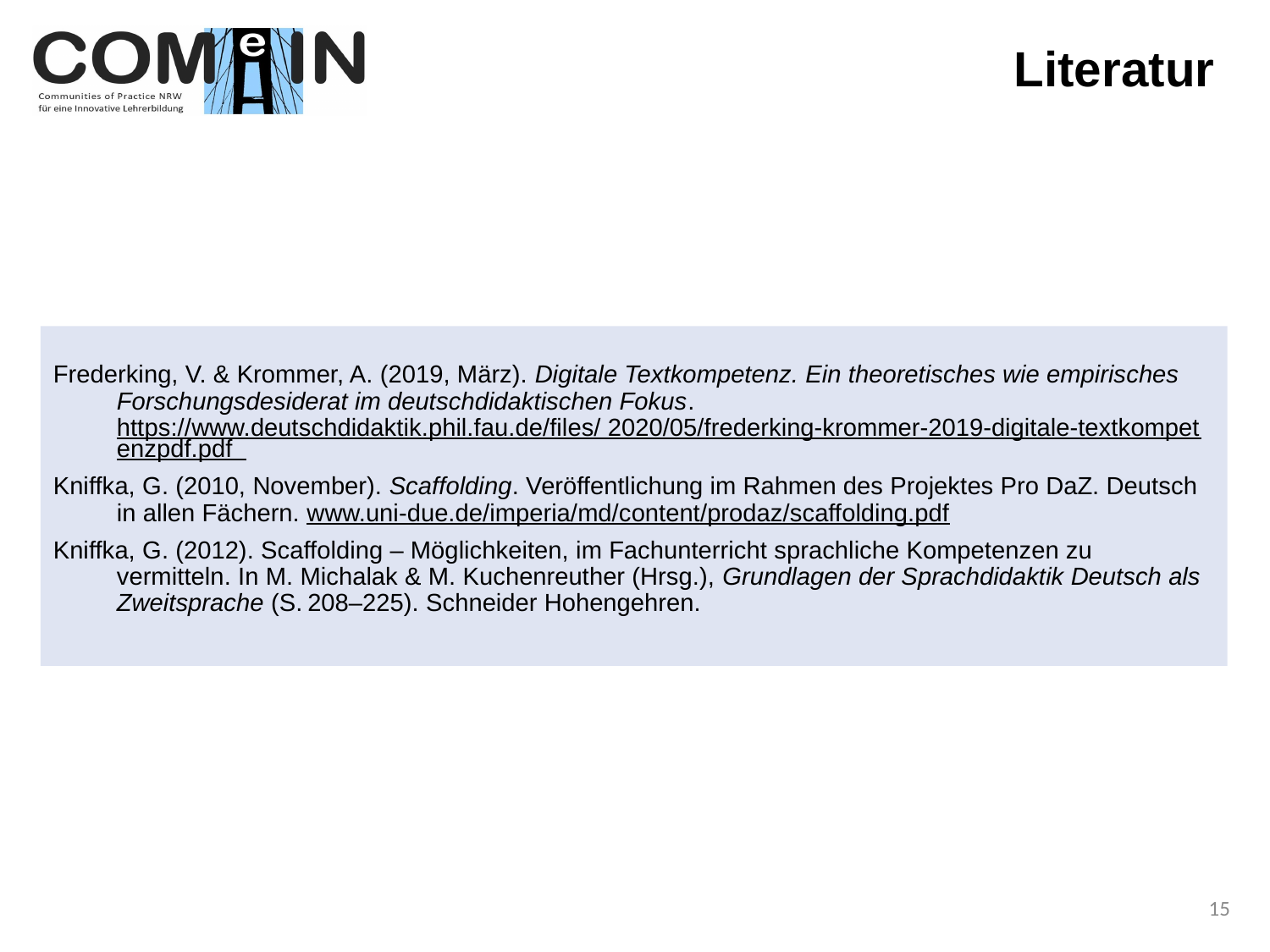

# Literatur

Frederking, V. & Krommer, A. (2019, März). Digitale Textkompetenz. Ein theoretisches wie empirisches Forschungsdesiderat im deutschdidaktischen Fokus. https://www.deutschdidaktik.phil.fau.de/files/ 2020/05/frederking-krommer-2019-digitale-textkompetenzpdf.pdf
Kniffka, G. (2010, November). Scaffolding. Veröffentlichung im Rahmen des Projektes Pro DaZ. Deutsch in allen Fächern. www.uni-due.de/imperia/md/content/prodaz/scaffolding.pdf
Kniffka, G. (2012). Scaffolding – Möglichkeiten, im Fachunterricht sprachliche Kompetenzen zu vermitteln. In M. Michalak & M. Kuchenreuther (Hrsg.), Grundlagen der Sprachdidaktik Deutsch als Zweitsprache (S. 208–225). Schneider Hohengehren.

15